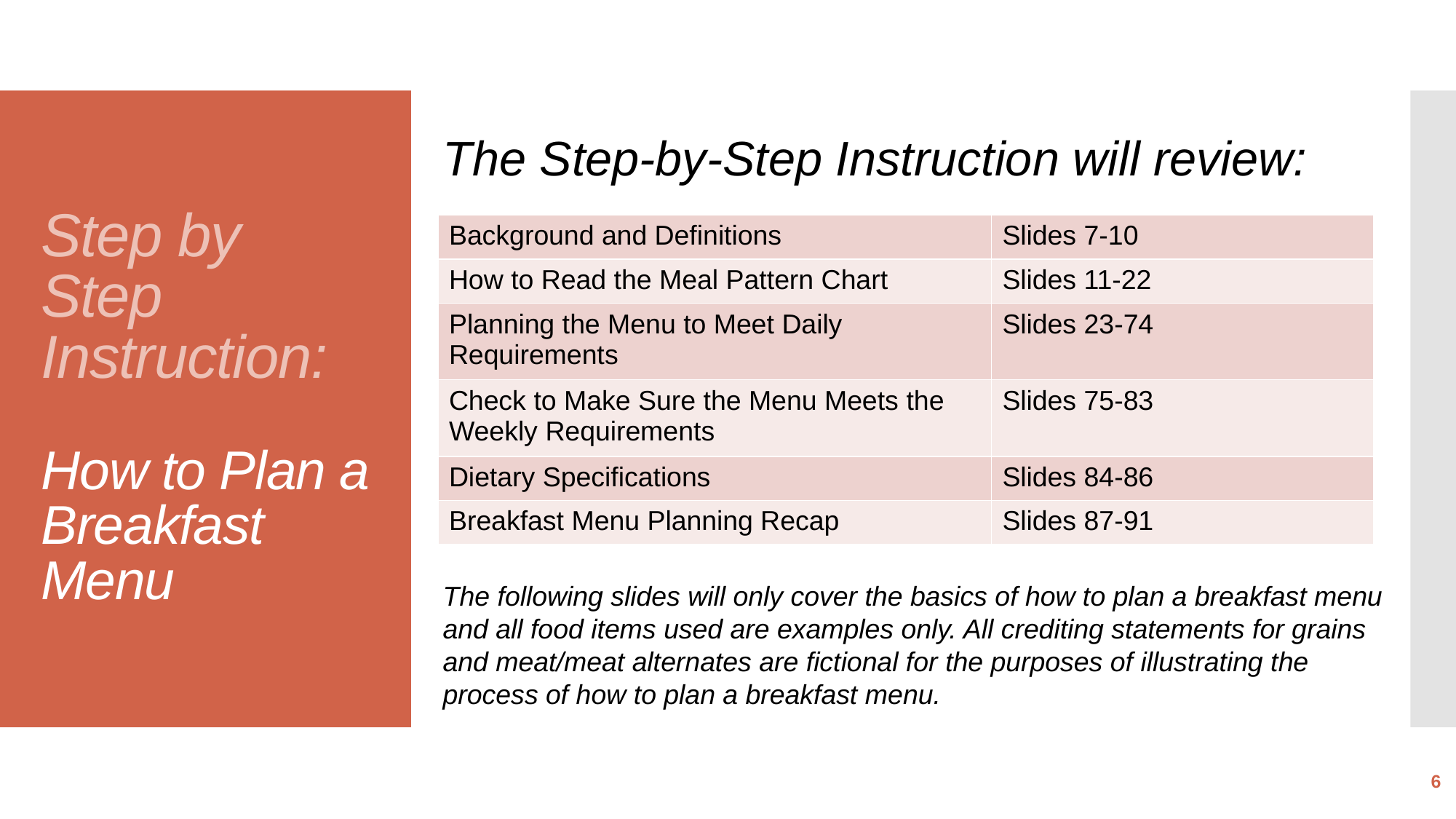

The Step-by-Step Instruction will review:

The following slides will only cover the basics of how to plan a breakfast menu and all food items used are examples only. All crediting statements for grains and meat/meat alternates are fictional for the purposes of illustrating the process of how to plan a breakfast menu.
# Step by Step Instruction: How to Plan a Breakfast Menu
| Background and Definitions | Slides 7-10 |
| --- | --- |
| How to Read the Meal Pattern Chart | Slides 11-22 |
| Planning the Menu to Meet Daily Requirements | Slides 23-74 |
| Check to Make Sure the Menu Meets the Weekly Requirements | Slides 75-83 |
| Dietary Specifications | Slides 84-86 |
| Breakfast Menu Planning Recap | Slides 87-91 |
6